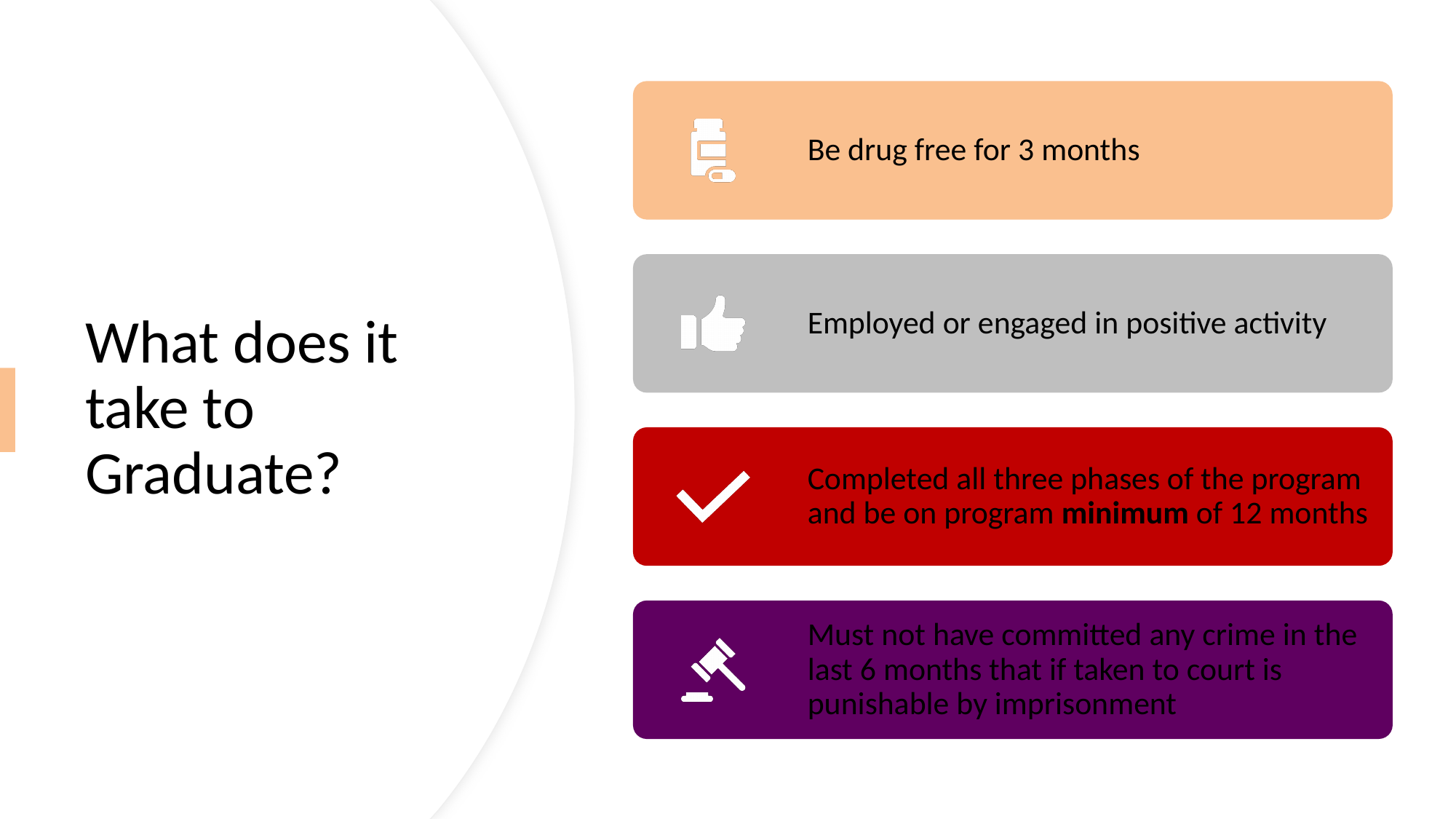

Be drug free for 3 months
Employed or engaged in positive activity
Completed all three phases of the program and be on program minimum of 12 months
Must not have committed any crime in the last 6 months that if taken to court is punishable by imprisonment
# What does it take to Graduate?